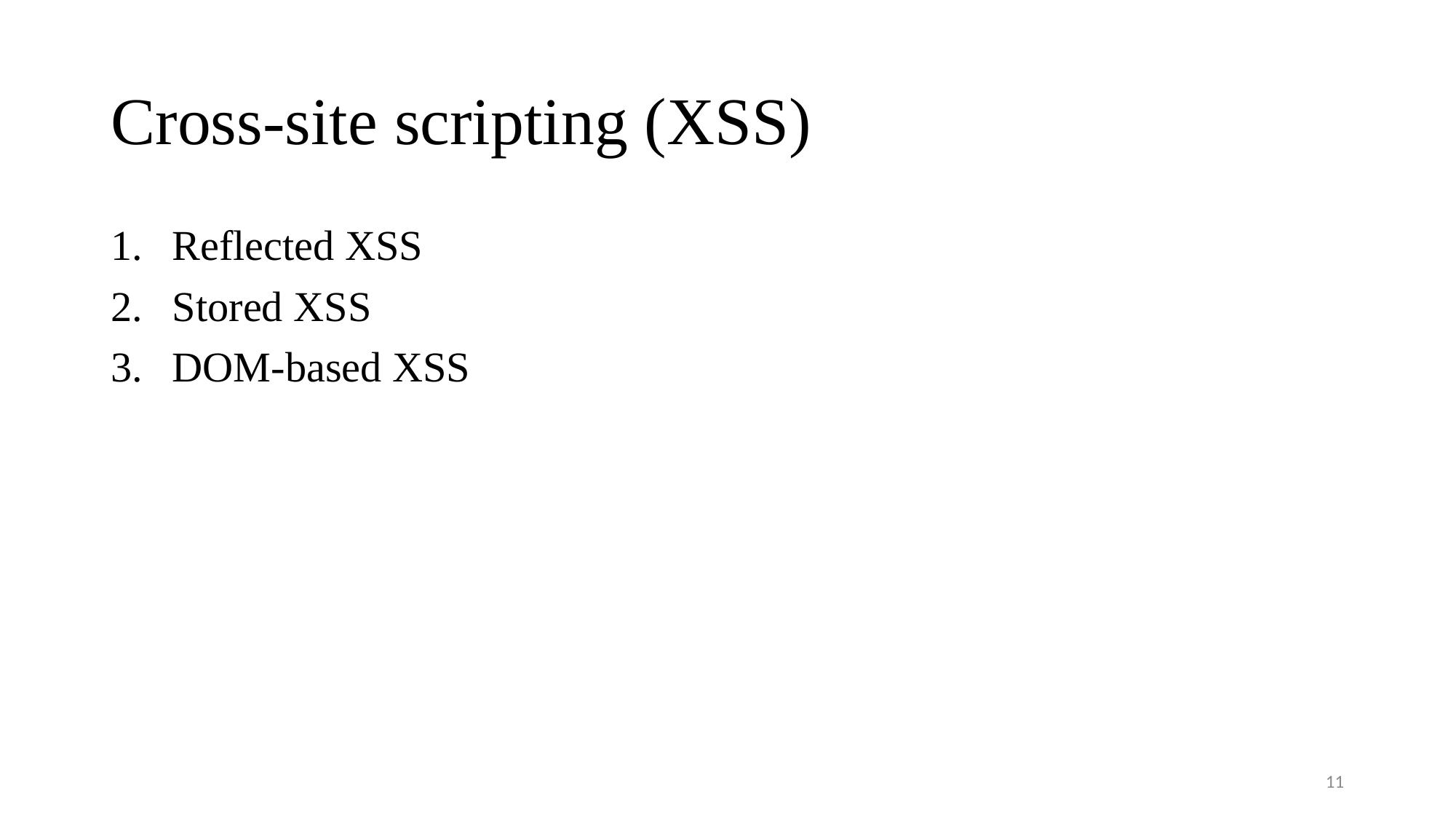

# Cross-site scripting (XSS)
Reflected XSS
Stored XSS
DOM-based XSS
11